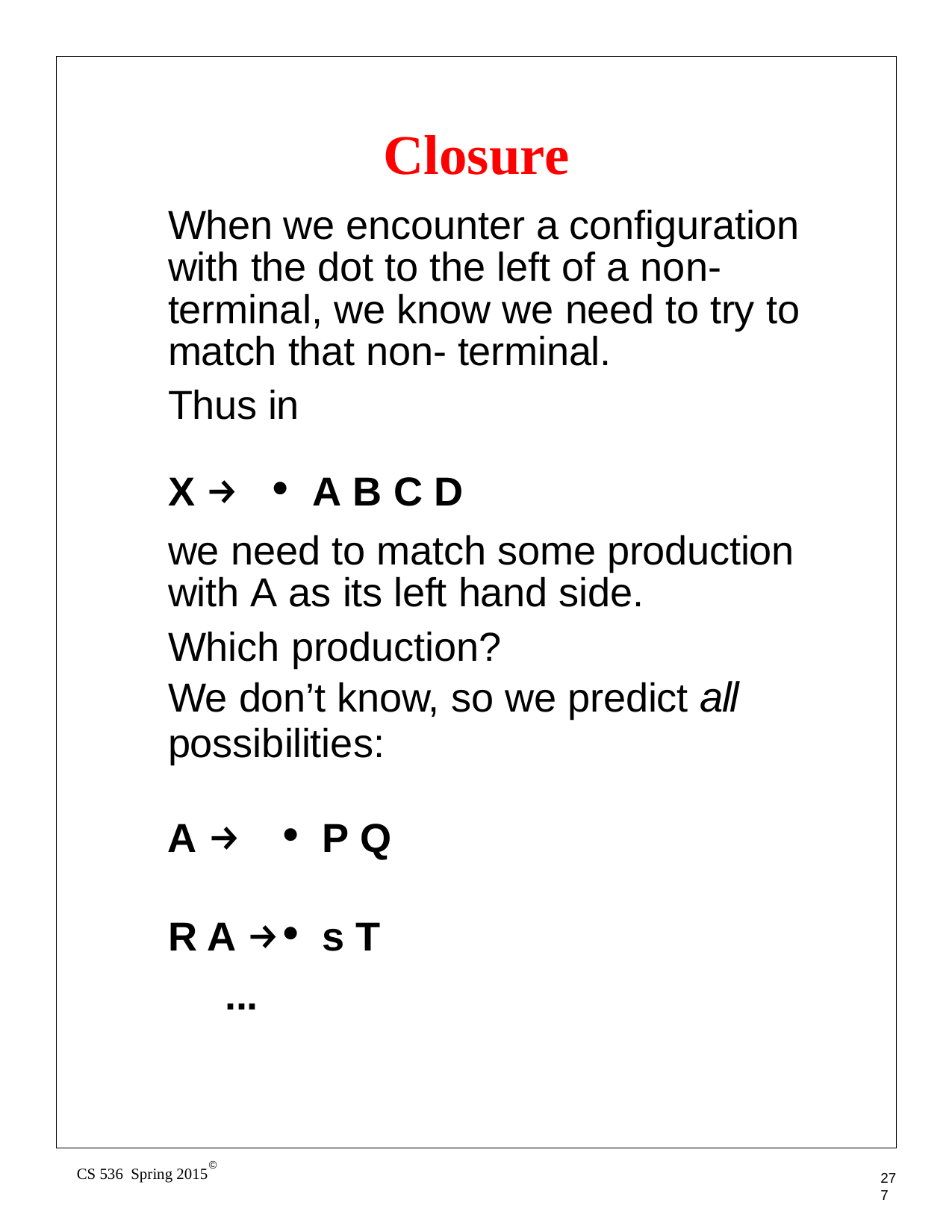

# Closure
When we encounter a configuration with the dot to the left of a non- terminal, we know we need to try to match that non- terminal.
Thus in
X →	• A B C D
we need to match some production with A as its left hand side.
Which production?
We don’t know, so we predict all
possibilities:
A →	• P Q R A →	• s T
...
©
CS 536  Spring 2015
277